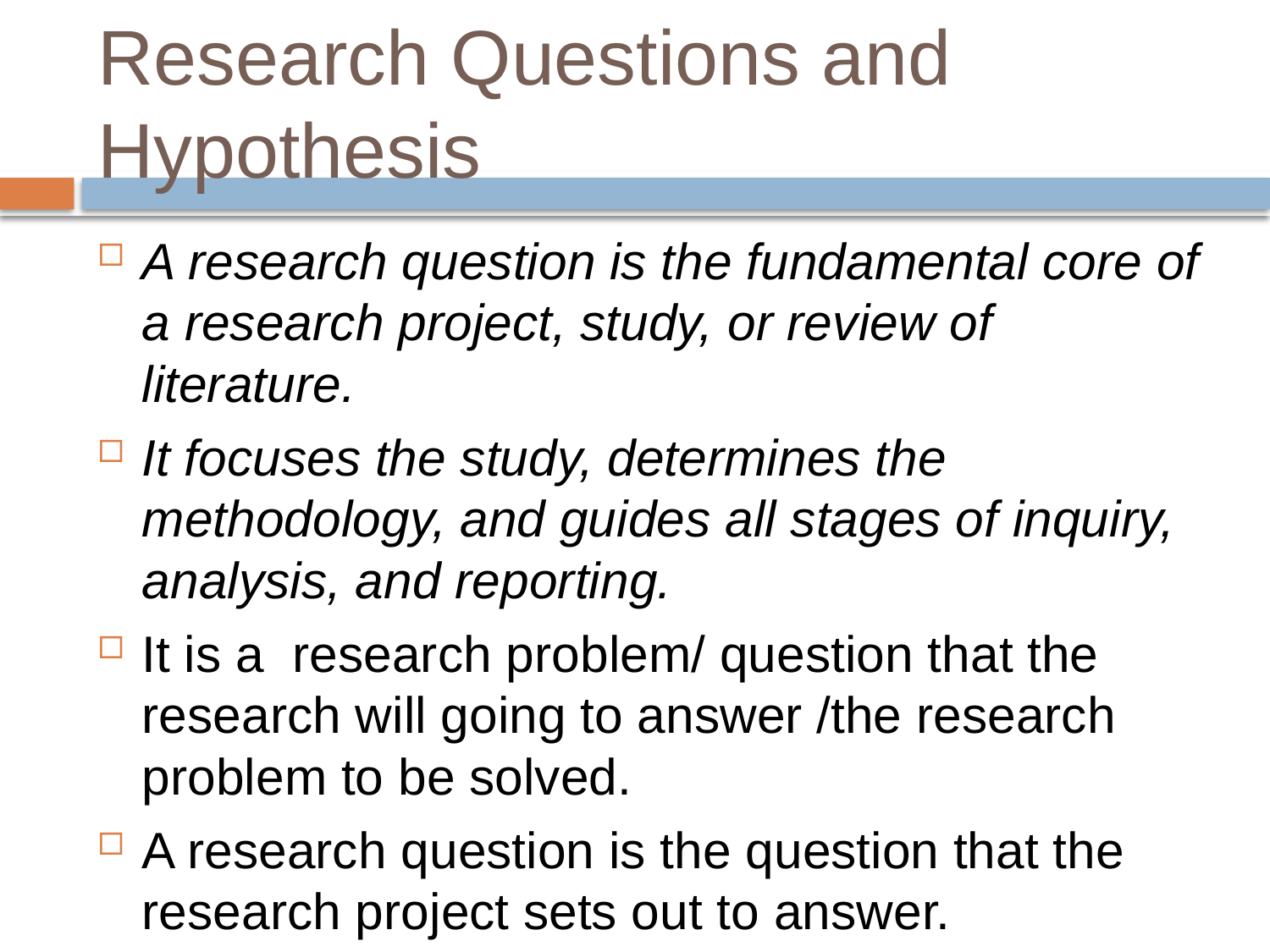

# Research Questions and Hypothesis
A research question is the fundamental core of a research project, study, or review of literature.
It focuses the study, determines the methodology, and guides all stages of inquiry, analysis, and reporting.
It is a  research problem/ question that the research will going to answer /the research problem to be solved.
A research question is the question that the research project sets out to answer.